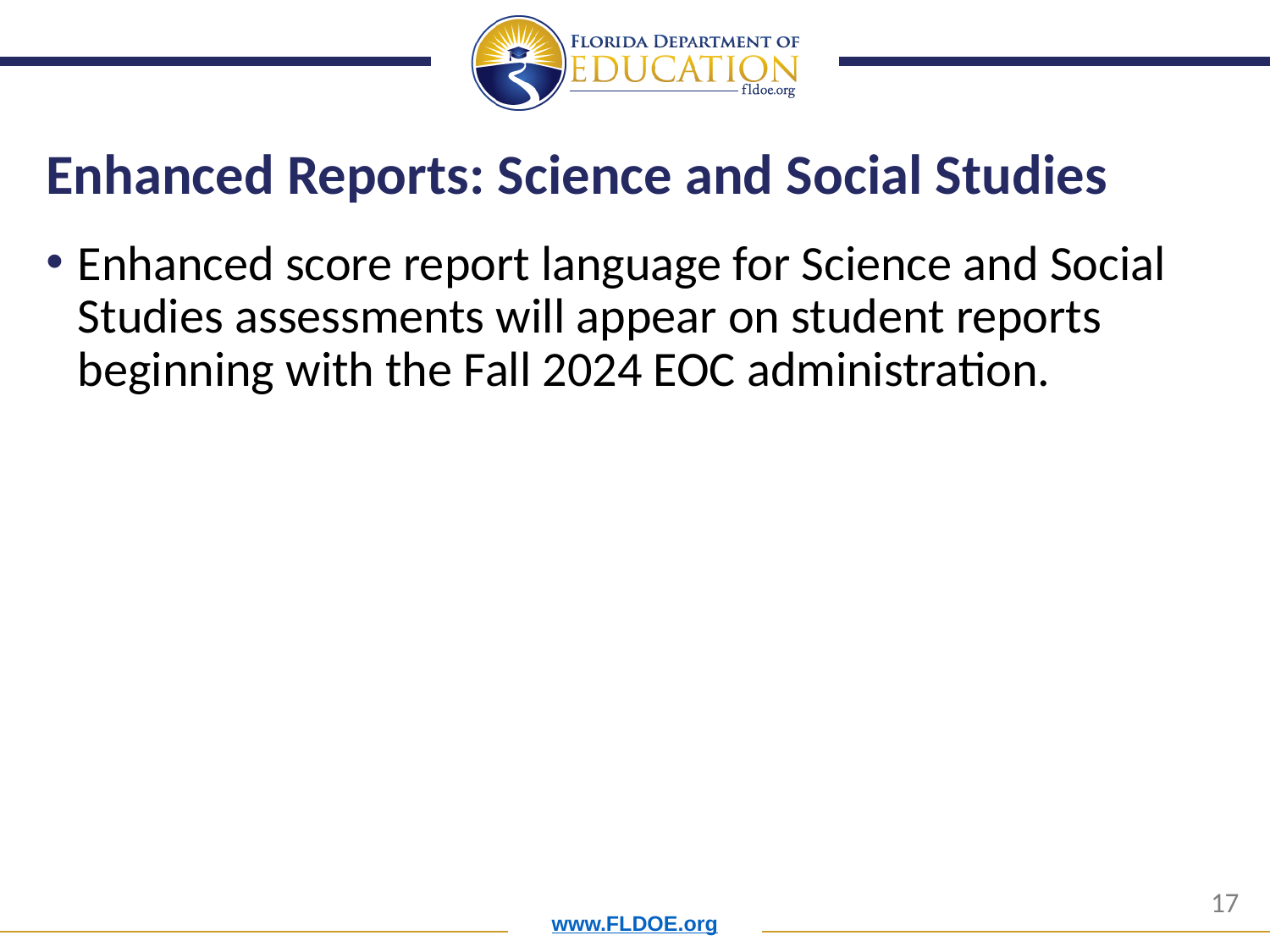

# Enhanced Reports: Science and Social Studies
Enhanced score report language for Science and Social Studies assessments will appear on student reports beginning with the Fall 2024 EOC administration.